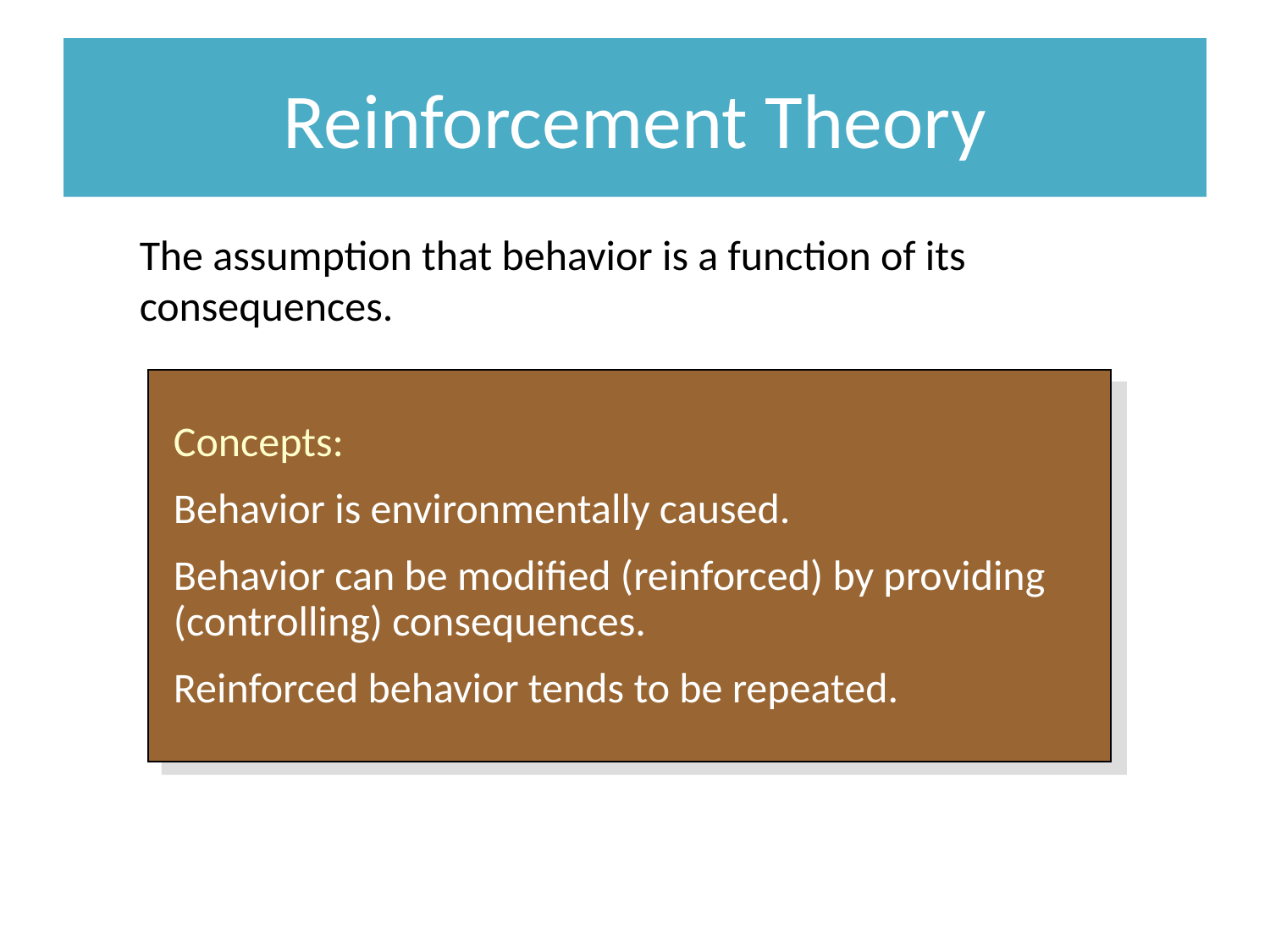

# Reinforcement Theory
The assumption that behavior is a function of its consequences.
Concepts:
Behavior is environmentally caused.
Behavior can be modified (reinforced) by providing (controlling) consequences.
Reinforced behavior tends to be repeated.